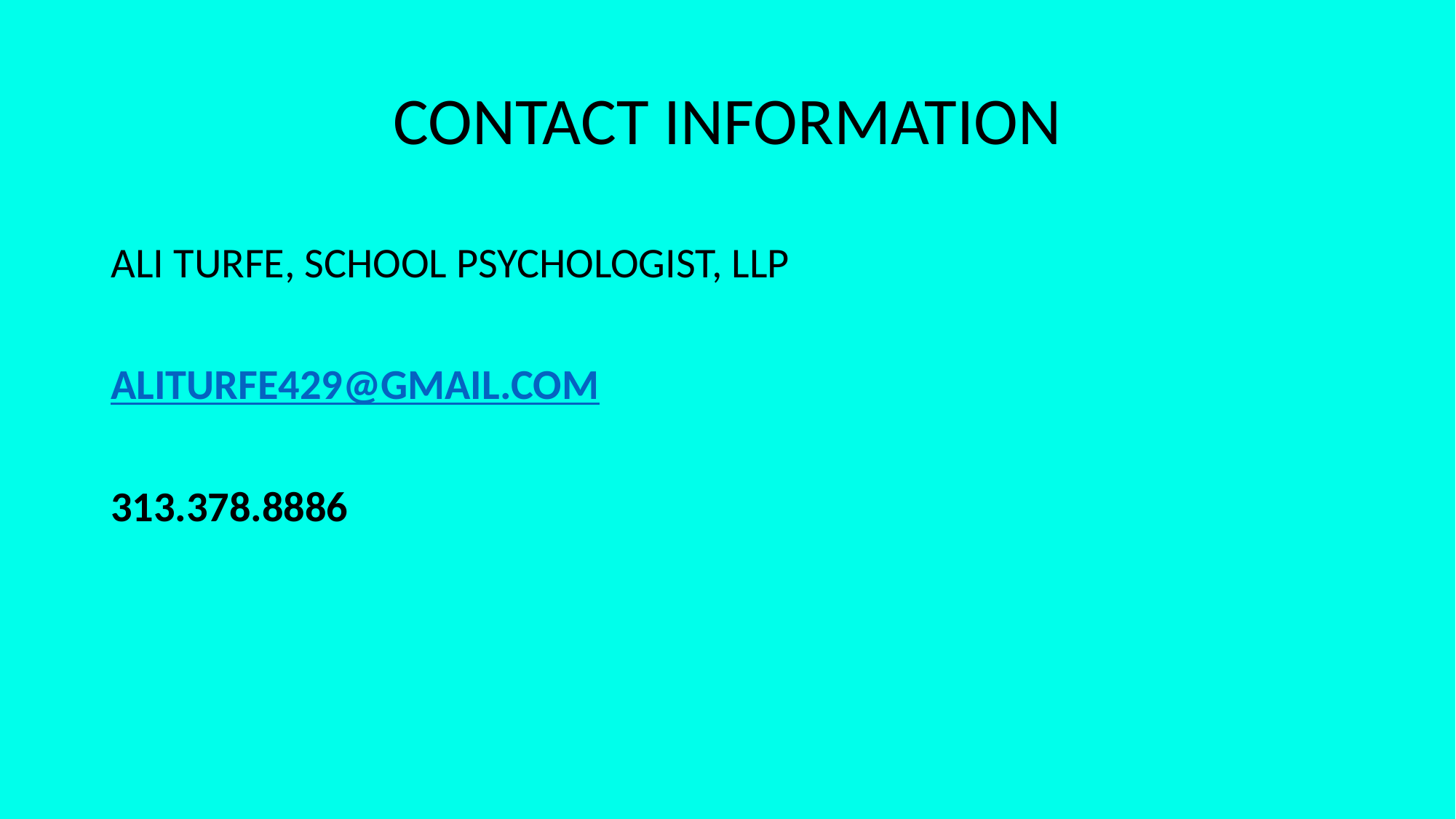

# CONTACT INFORMATION

ALI TURFE, SCHOOL PSYCHOLOGIST, LLP

ALITURFE429@GMAIL.COM

313.378.8886